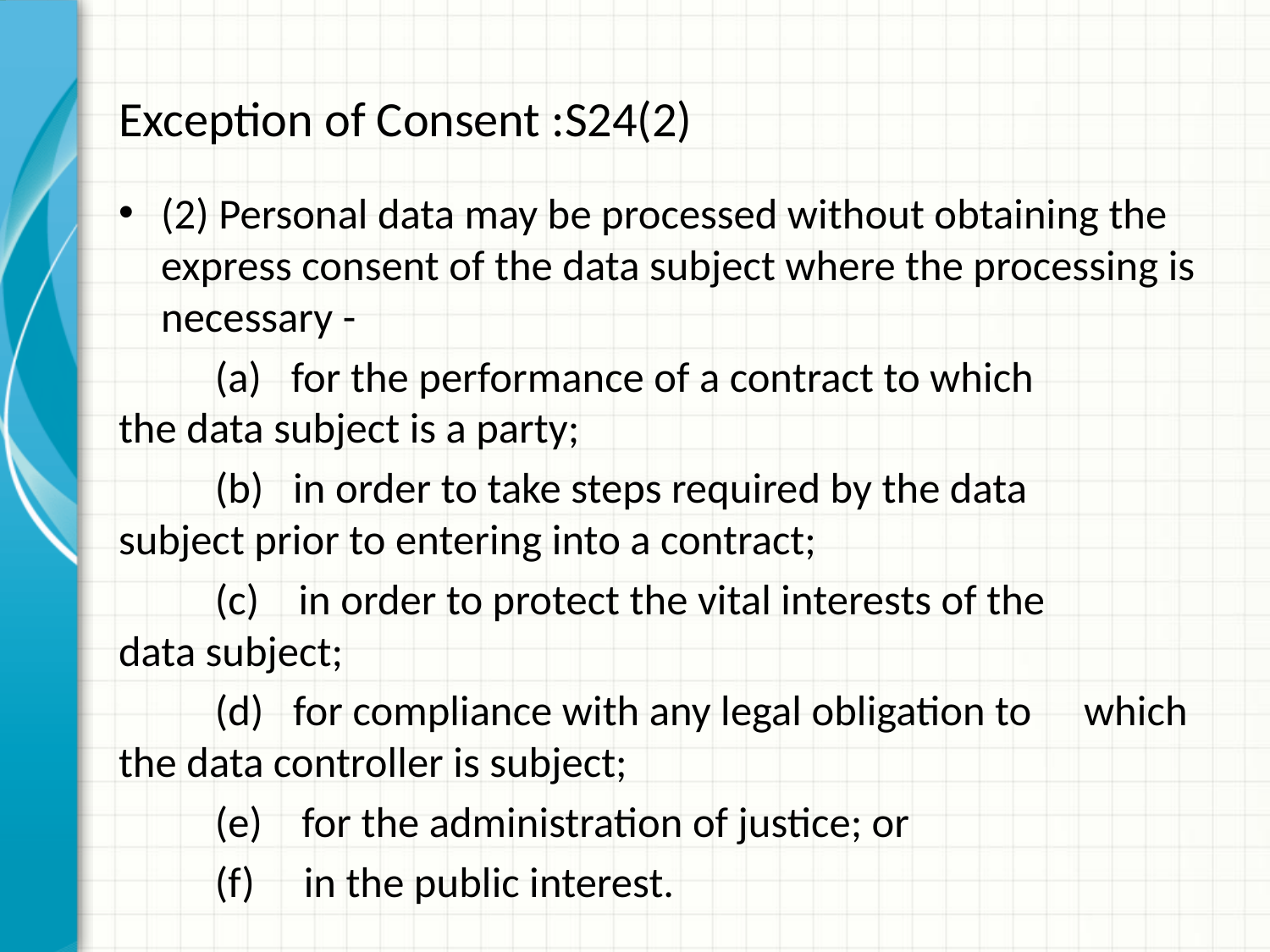

# Exception of Consent :S24(2)
(2) Personal data may be processed without obtaining the express consent of the data subject where the processing is necessary -
	(a)   for the performance of a contract to which     	the data subject is a party;
	(b)   in order to take steps required by the data      	subject prior to entering into a contract;
	(c)    in order to protect the vital interests of the      	data subject;
	(d)   for compliance with any legal obligation to    	which the data controller is subject;
	(e)    for the administration of justice; or
	(f)     in the public interest.